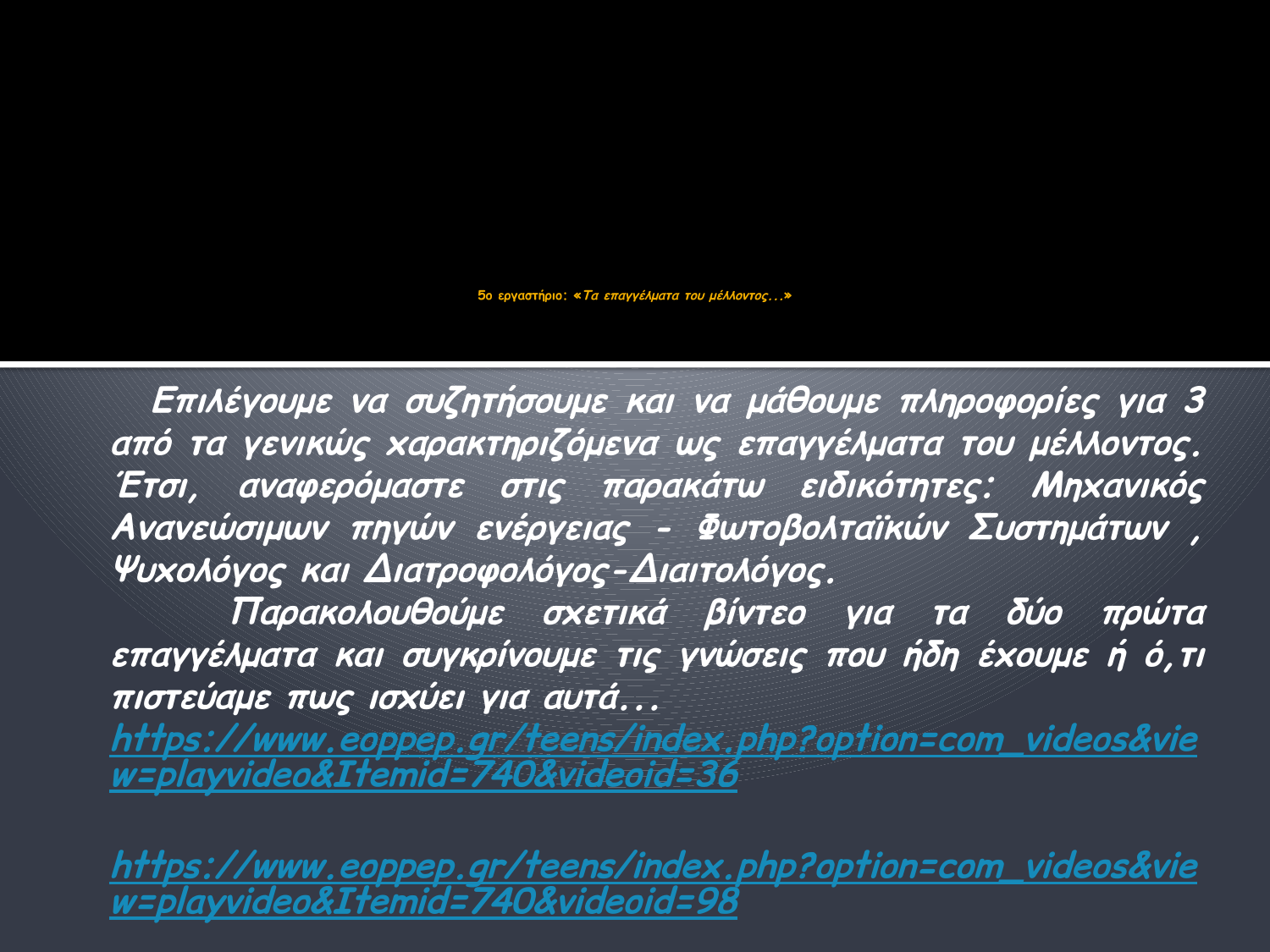

# 5ο εργαστήριο: «Τα επαγγέλματα του μέλλοντος...»
   Επιλέγουμε να συζητήσουμε και να μάθουμε πληροφορίες για 3 από τα γενικώς χαρακτηριζόμενα ως επαγγέλματα του μέλλοντος. Έτσι, αναφερόμαστε στις παρακάτω ειδικότητες: Μηχανικός Ανανεώσιμων πηγών ενέργειας - Φωτοβολταϊκών Συστημάτων , Ψυχολόγος και Διατροφολόγος-Διαιτολόγος.
   Παρακολουθούμε σχετικά βίντεο για τα δύο πρώτα επαγγέλματα και συγκρίνουμε τις γνώσεις που ήδη έχουμε ή ό,τι πιστεύαμε πως ισχύει για αυτά...
https://www.eoppep.gr/teens/index.php?option=com_videos&view=playvideo&Itemid=740&videoid=36

https://www.eoppep.gr/teens/index.php?option=com_videos&view=playvideo&Itemid=740&videoid=98